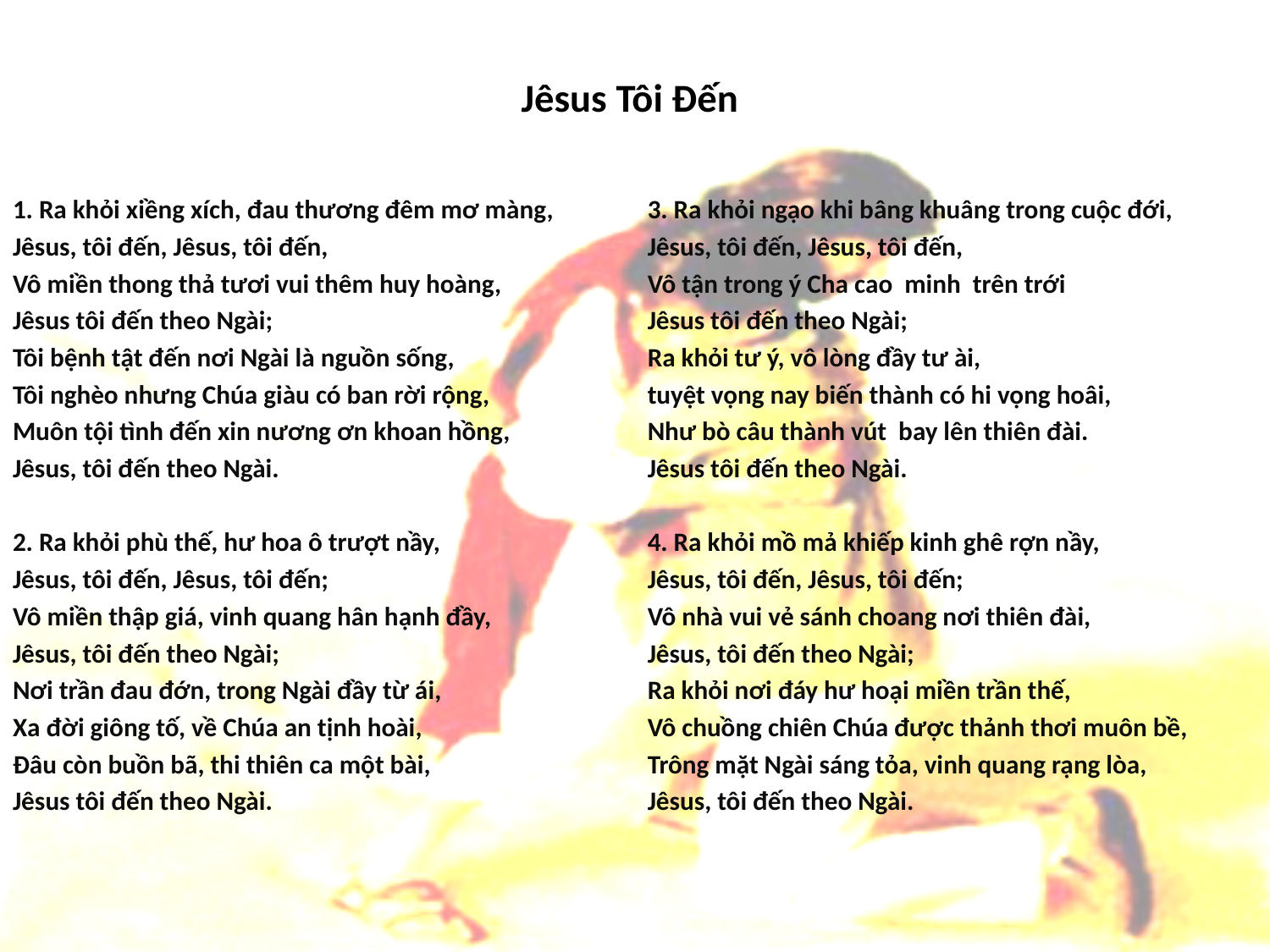

# Jêsus Tôi Đến
1. Ra khỏi xiềng xích, đau thương đêm mơ màng,
Jêsus, tôi đến, Jêsus, tôi đến,
Vô miền thong thả tươi vui thêm huy hoàng,
Jêsus tôi đến theo Ngài;
Tôi bệnh tật đến nơi Ngài là nguồn sống,
Tôi nghèo nhưng Chúa giàu có ban rời rộng,
Muôn tội tình đến xin nương ơn khoan hồng,
Jêsus, tôi đến theo Ngài.

2. Ra khỏi phù thế, hư hoa ô trượt nầy,
Jêsus, tôi đến, Jêsus, tôi đến;
Vô miền thập giá, vinh quang hân hạnh đầy,
Jêsus, tôi đến theo Ngài;
Nơi trần đau đớn, trong Ngài đầy từ ái,
Xa đời giông tố, về Chúa an tịnh hoài,
Đâu còn buồn bã, thi thiên ca một bài,
Jêsus tôi đến theo Ngài.

3. Ra khỏi ngạo khi bâng khuâng trong cuộc đới,
Jêsus, tôi đến, Jêsus, tôi đến,
Vô tận trong ý Cha cao  minh  trên trới
Jêsus tôi đến theo Ngài;
Ra khỏi tư ý, vô lòng đầy tư ài,
tuyệt vọng nay biến thành có hi vọng hoâi,
Như bò câu thành vút  bay lên thiên đài.
Jêsus tôi đến theo Ngài.

4. Ra khỏi mồ mả khiếp kinh ghê rợn nầy,
Jêsus, tôi đến, Jêsus, tôi đến;
Vô nhà vui vẻ sánh choang nơi thiên đài,
Jêsus, tôi đến theo Ngài;
Ra khỏi nơi đáy hư hoại miền trần thế,
Vô chuồng chiên Chúa được thảnh thơi muôn bề,
Trông mặt Ngài sáng tỏa, vinh quang rạng lòa,
Jêsus, tôi đến theo Ngài.